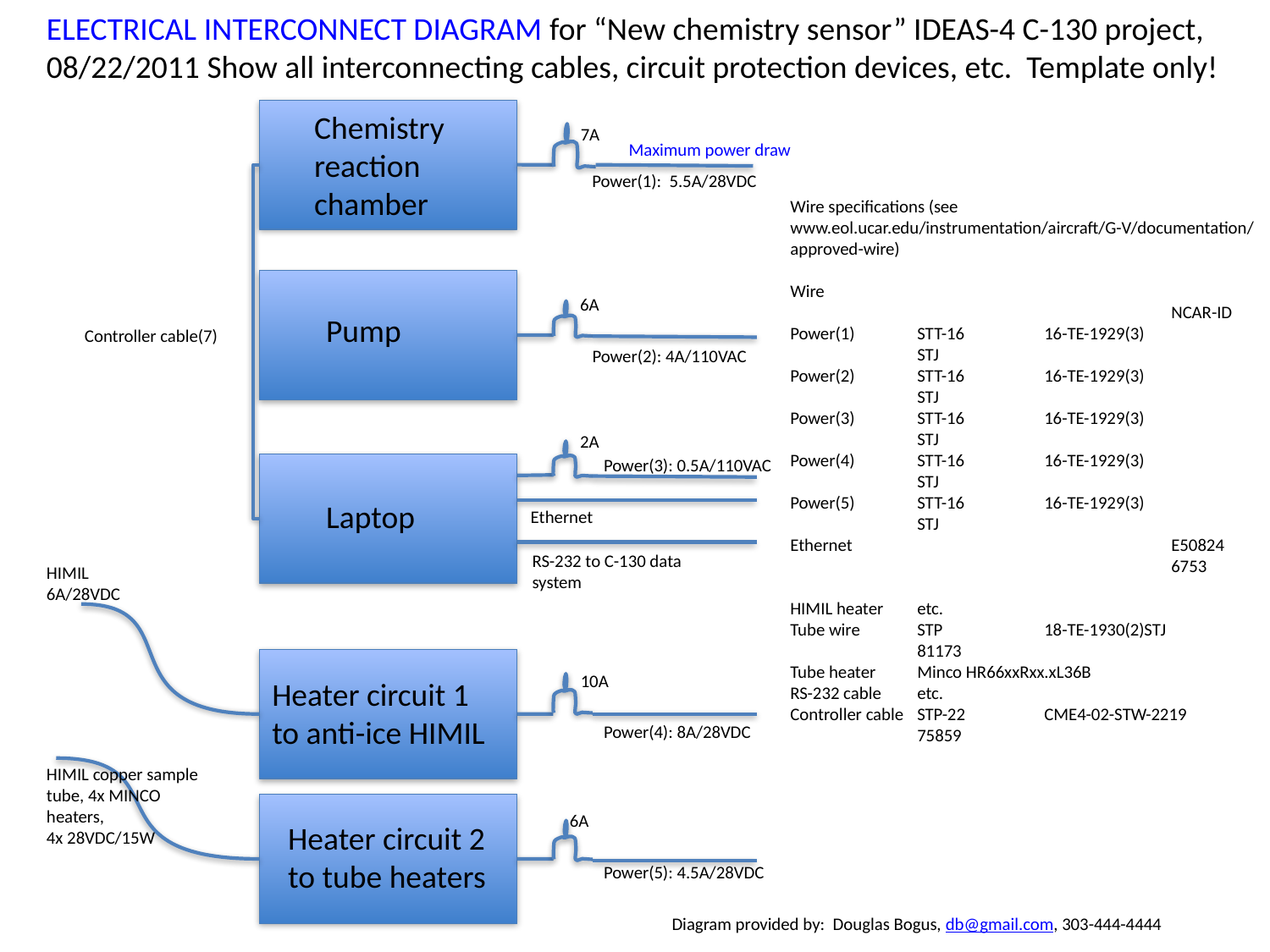

ELECTRICAL INTERCONNECT DIAGRAM for “New chemistry sensor” IDEAS-4 C-130 project, 08/22/2011 Show all interconnecting cables, circuit protection devices, etc.  Template only!

Chemistry reaction chamber
7A

Maximum power draw
Power(1):  5.5A/28VDC
Wire specifications (see www.eol.ucar.edu/instrumentation/aircraft/G-V/documentation/approved-wire)

Wire						NCAR-ID
Power(1)	STT-16	16-TE-1929(3)		STJ
Power(2) 	STT-16	16-TE-1929(3)		STJ
Power(3) 	STT-16	16-TE-1929(3)		STJ
Power(4) 	STT-16	16-TE-1929(3)		STJ
Power(5) 	STT-16	16-TE-1929(3)		STJ
Ethernet			E50824			6753
HIMIL heater	etc.
Tube wire	STP	18-TE-1930(2)STJ		81173
Tube heater	Minco HR66xxRxx.xL36B
RS-232 cable	etc.
Controller cable	STP-22	CME4-02-STW-2219	75859

6A

Pump
Controller cable(7)
Power(2): 4A/110VAC
2A

Power(3): 0.5A/110VAC

Laptop
Ethernet
RS-232 to C-130 data system
HIMIL 6A/28VDC

10A
Heater circuit 1 to anti-ice HIMIL

Power(4): 8A/28VDC
HIMIL copper sample tube, 4x MINCO heaters,
4x 28VDC/15W

6A
Heater circuit 2 to tube heaters

Power(5): 4.5A/28VDC
Diagram provided by:  Douglas Bogus, db@gmail.com, 303-444-4444